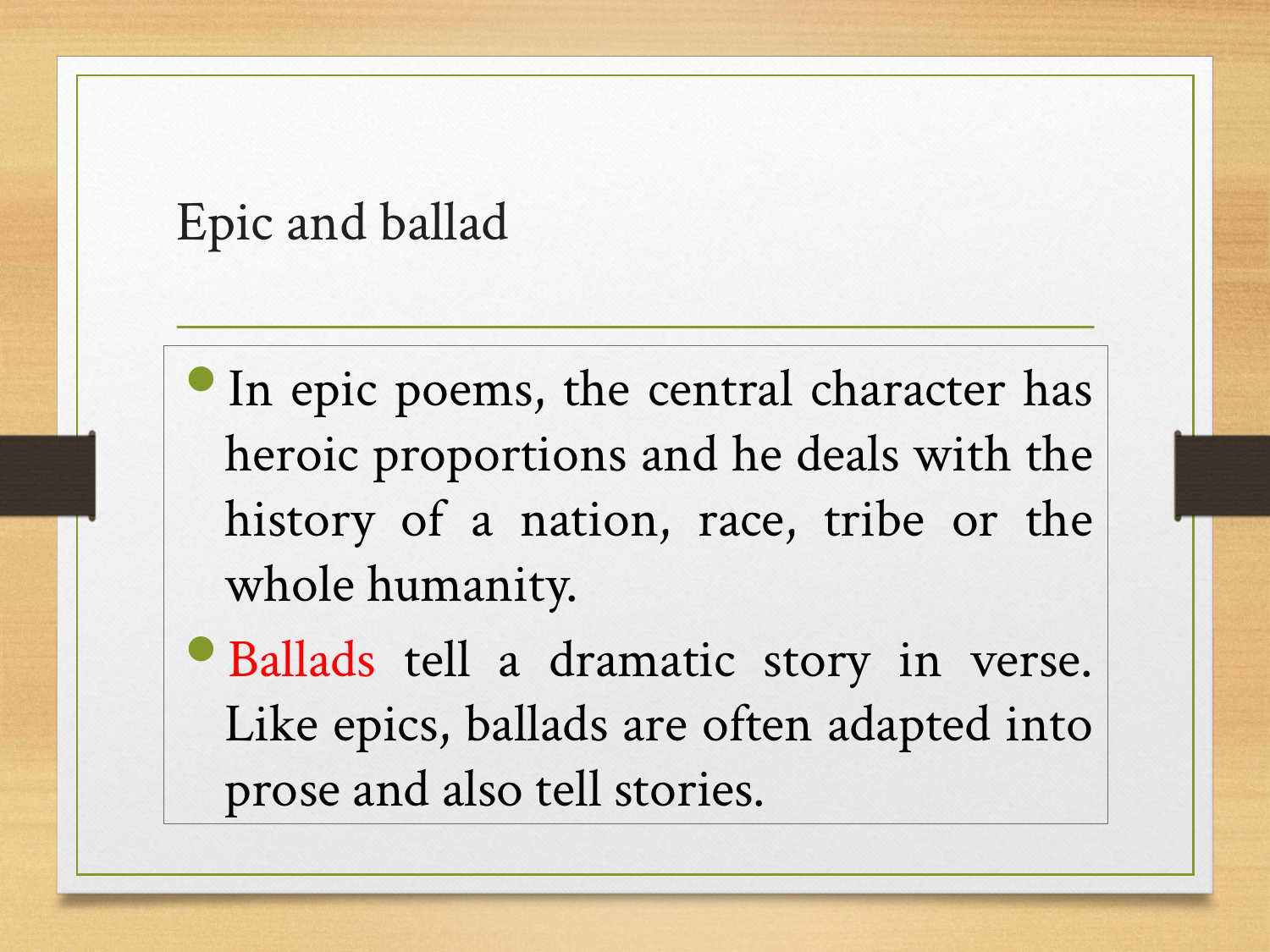

# Epic and ballad
In epic poems, the central character has heroic proportions and he deals with the history of a nation, race, tribe or the whole humanity.
Ballads tell a dramatic story in verse. Like epics, ballads are often adapted into prose and also tell stories.